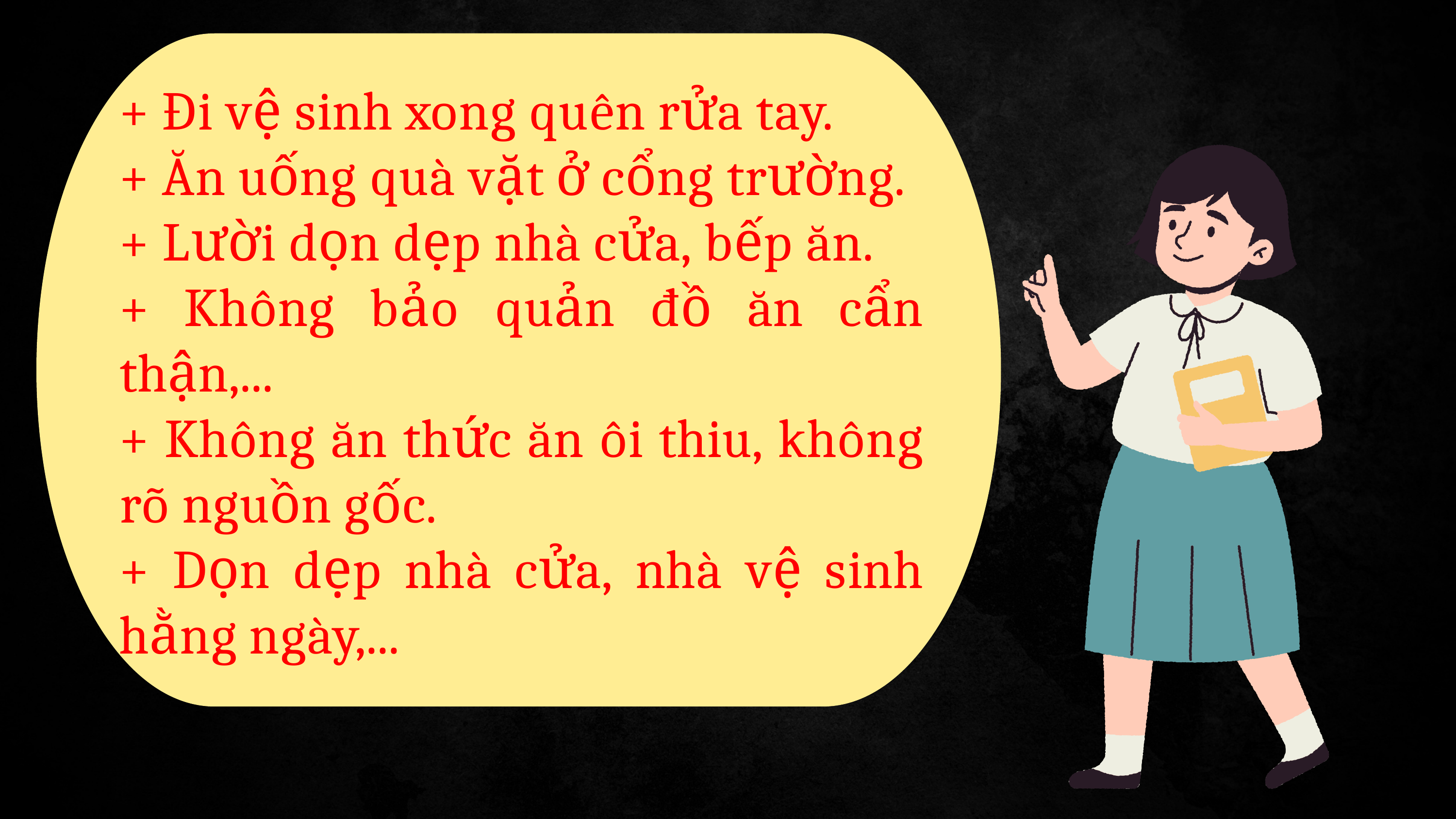

+ Đi vệ sinh xong quên rửa tay.
+ Ăn uống quà vặt ở cổng trường.
+ Lười dọn dẹp nhà cửa, bếp ăn.
+ Không bảo quản đồ ăn cẩn thận,...
+ Không ăn thức ăn ôi thiu, không rõ nguồn gốc.
+ Dọn dẹp nhà cửa, nhà vệ sinh hằng ngày,...